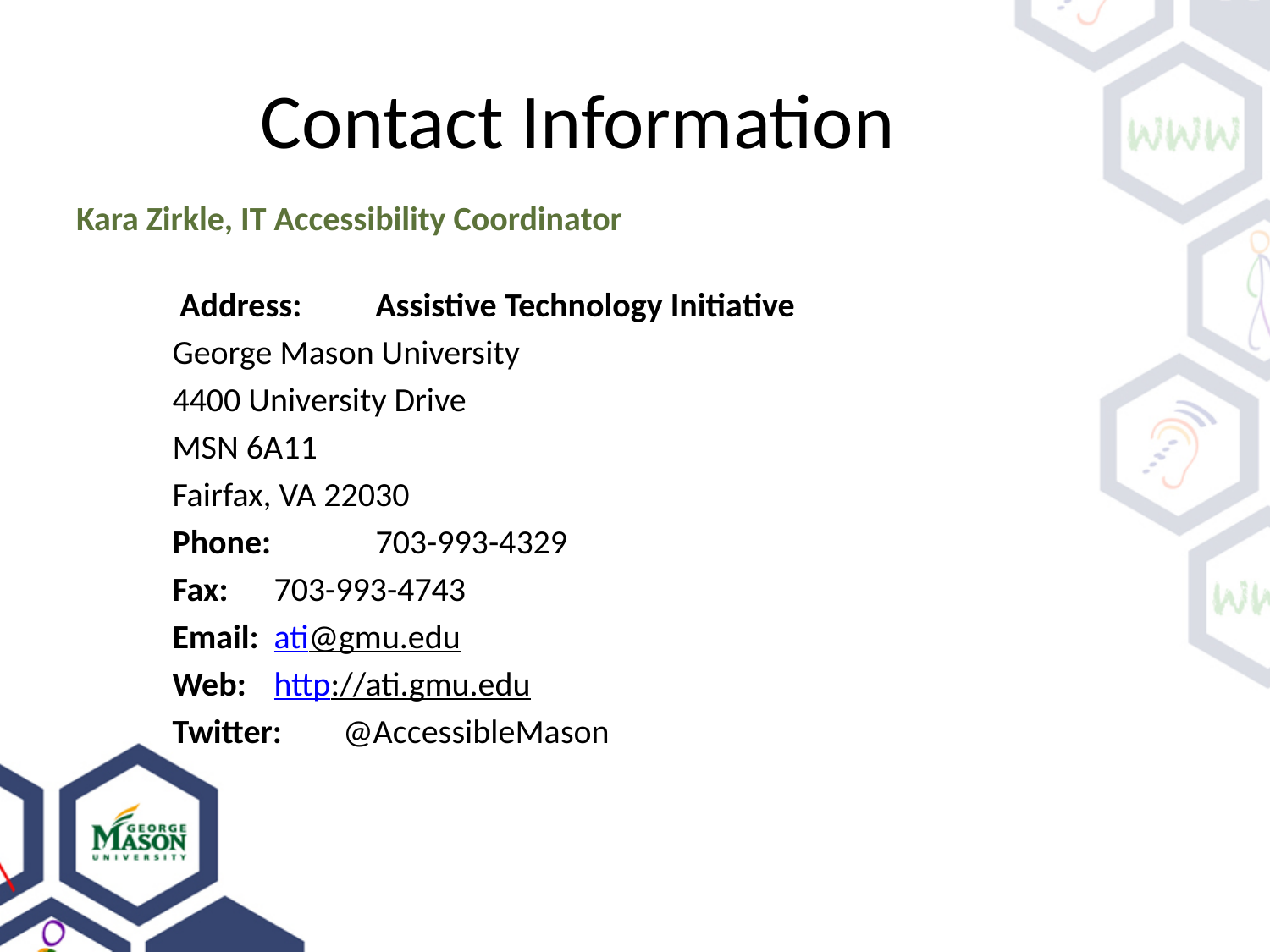

# Contact Information
Kara Zirkle, IT Accessibility Coordinator

 Address: 	Assistive Technology Initiative
				George Mason University
				4400 University Drive
				MSN 6A11
				Fairfax, VA 22030
Phone: 		703-993-4329
Fax: 			703-993-4743
Email: 		ati@gmu.edu
Web: 		http://ati.gmu.edu
Twitter:        @AccessibleMason